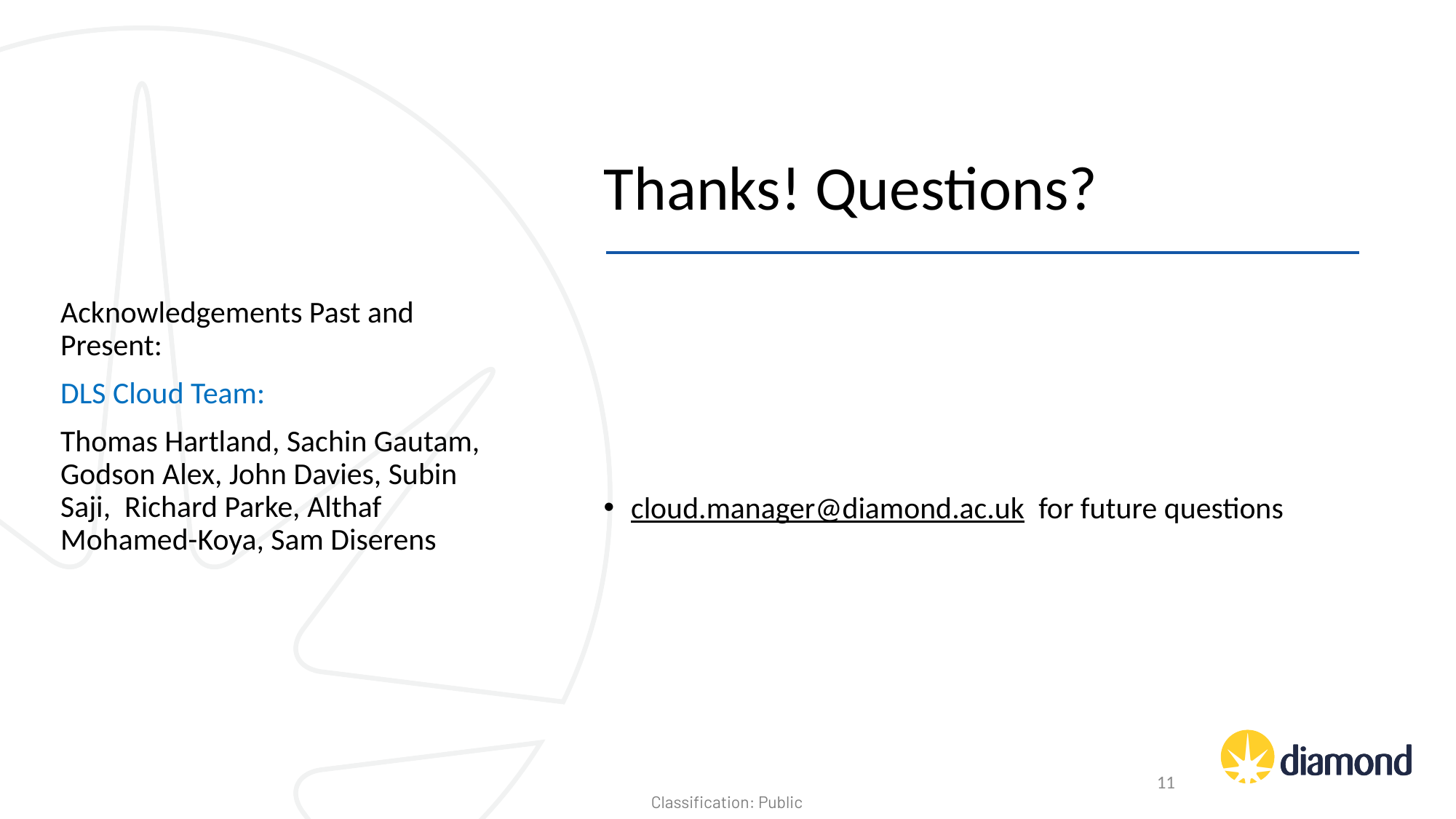

# Thanks! Questions?

cloud.manager@diamond.ac.uk  for future questions

Acknowledgements Past and Present:
DLS Cloud Team:
Thomas Hartland, Sachin Gautam, Godson Alex, John Davies, Subin Saji,  Richard Parke, Althaf Mohamed-Koya, Sam Diserens

11